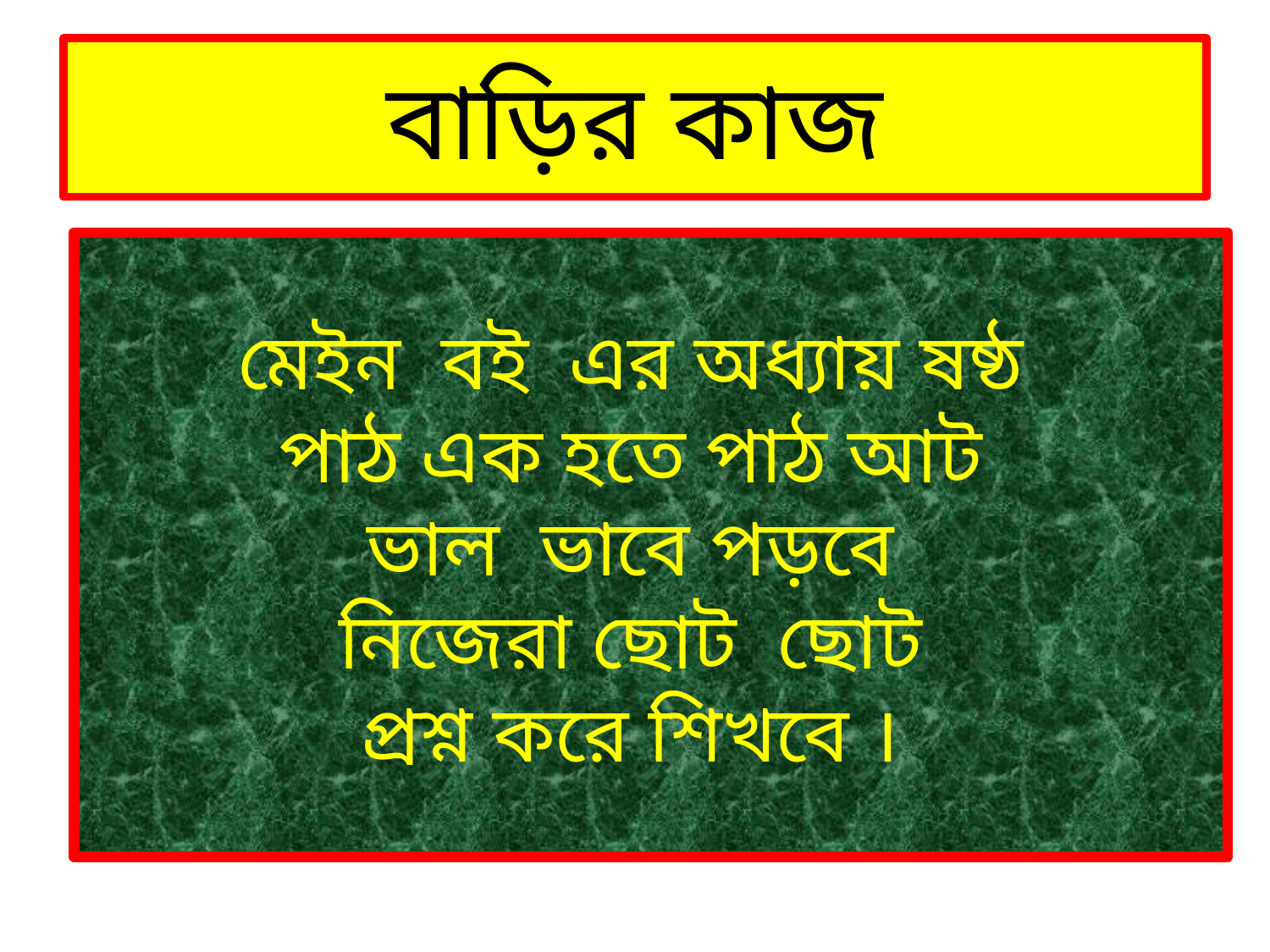

# বাড়ির কাজ
মেইন  বই  এর অধ্যায় ষষ্ঠ
পাঠ এক হতে পাঠ আট
ভাল  ভাবে পড়বে
নিজেরা ছোট  ছোট
প্রশ্ন করে শিখবে ।